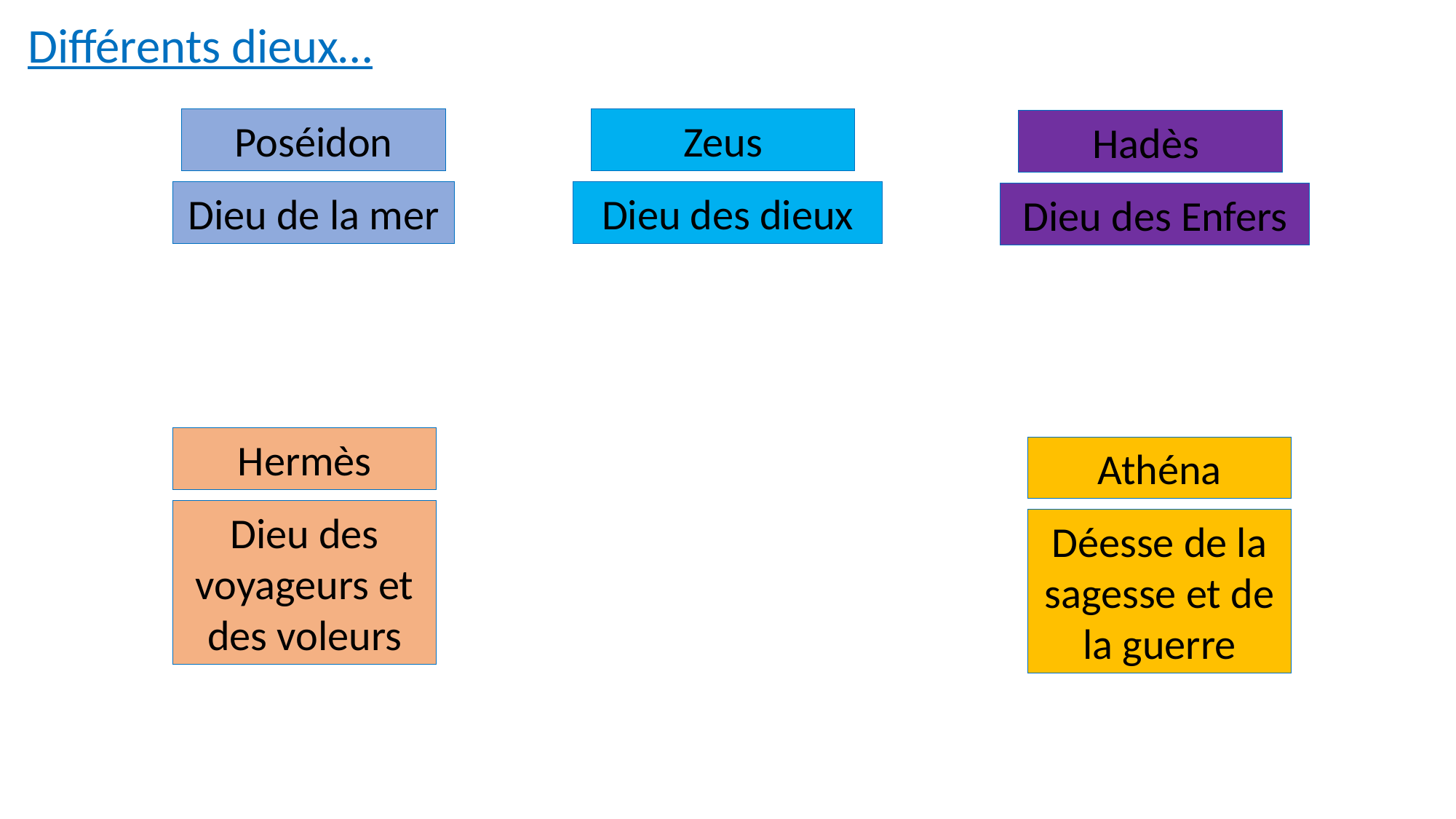

Différents dieux…
Poséidon
Zeus
Hadès
Dieu de la mer
Dieu des dieux
Dieu des Enfers
Hermès
Athéna
Dieu des voyageurs et des voleurs
Déesse de la sagesse et de la guerre